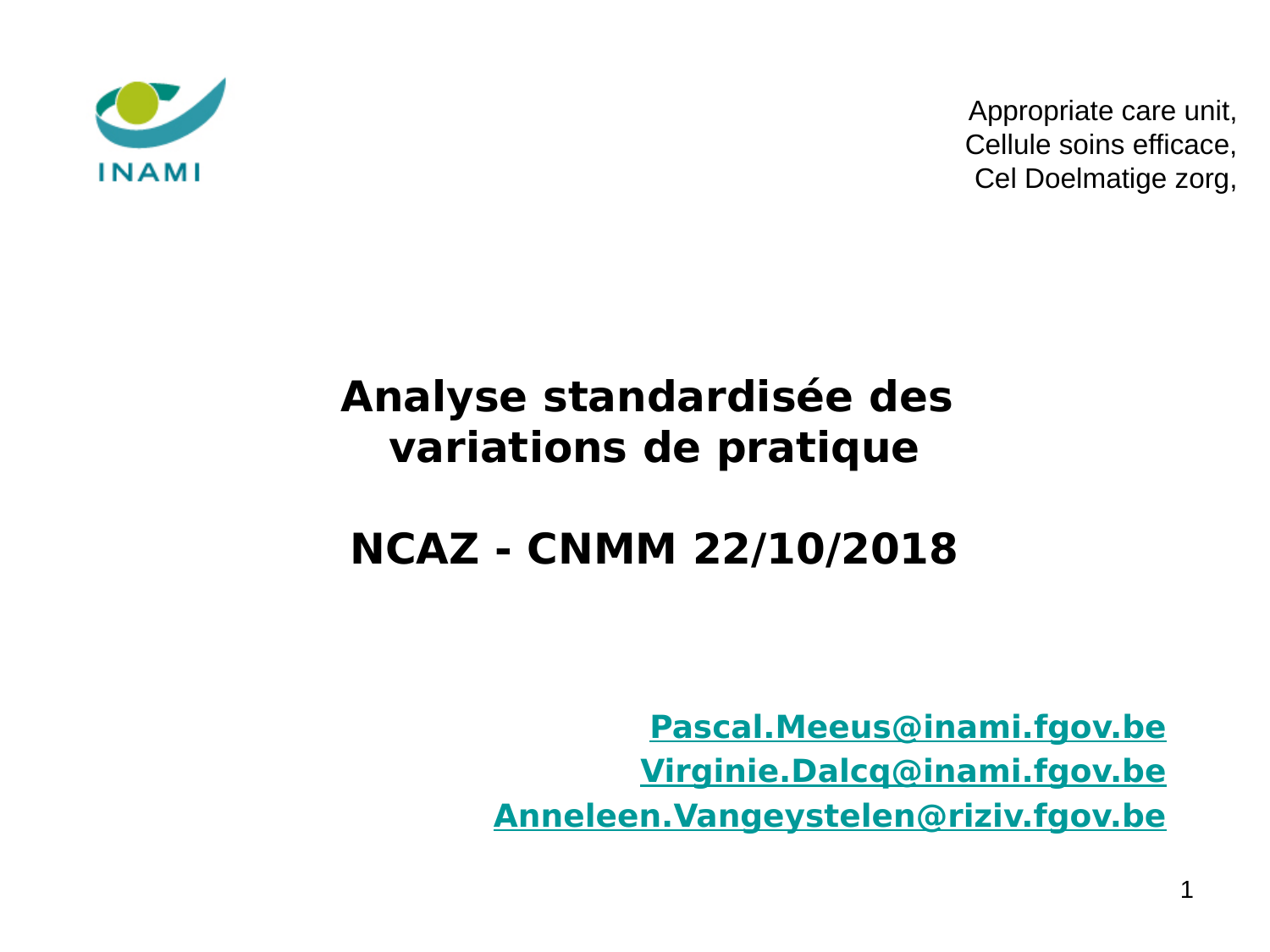

Appropriate care unit,
Cellule soins efficace,
Cel Doelmatige zorg,
# Analyse standardisée des variations de pratique NCAZ - CNMM 22/10/2018

Pascal.Meeus@inami.fgov.be
Virginie.Dalcq@inami.fgov.be
Anneleen.Vangeystelen@riziv.fgov.be

1